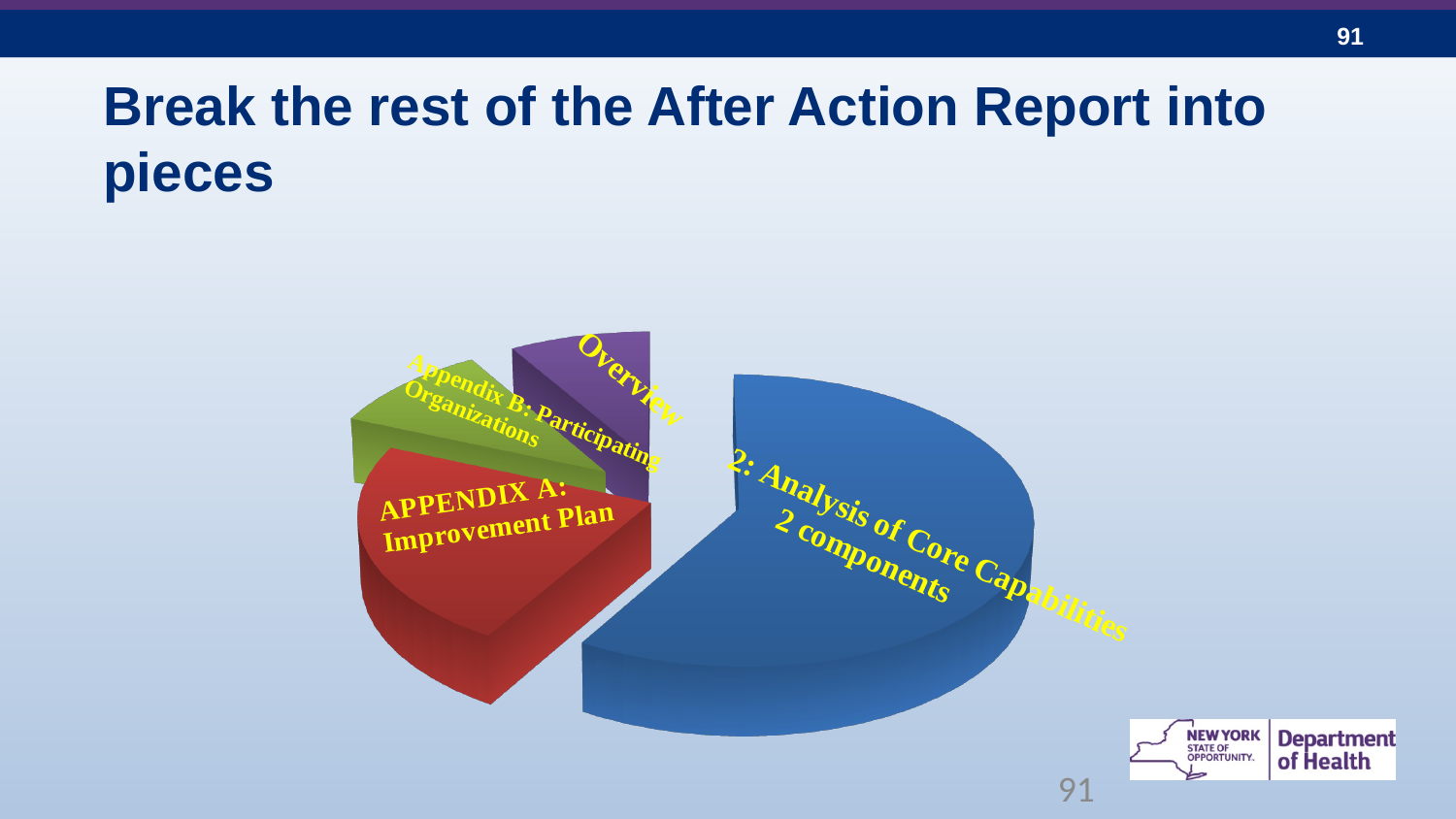

# Break the rest of the After Action Report into pieces

[unsupported chart]

91